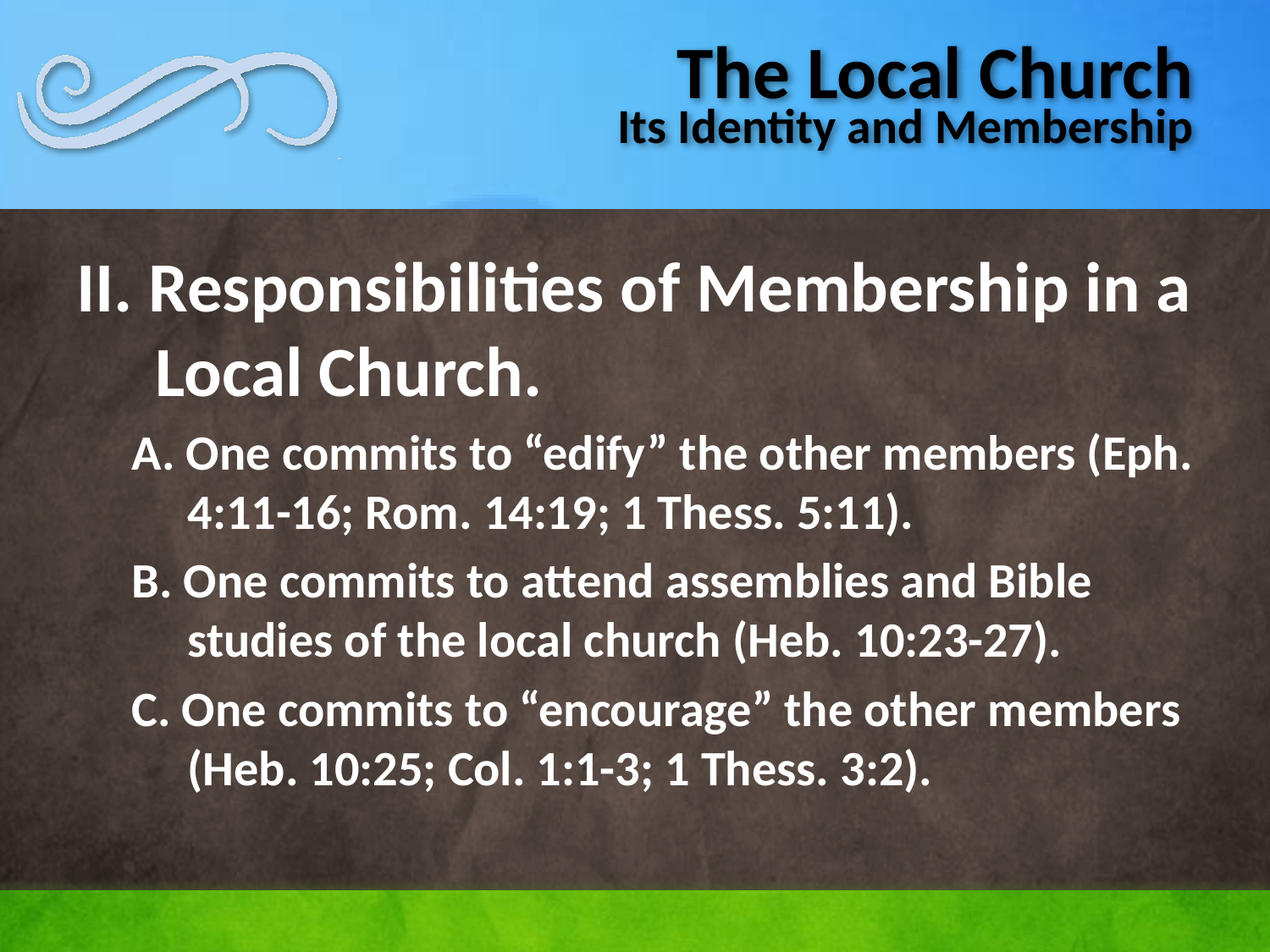

# The Local Church Its Identity and Membership
II. Responsibilities of Membership in a Local Church.
A. One commits to “edify” the other members (Eph. 4:11-16; Rom. 14:19; 1 Thess. 5:11).
B. One commits to attend assemblies and Bible studies of the local church (Heb. 10:23-27).
C. One commits to “encourage” the other members (Heb. 10:25; Col. 1:1-3; 1 Thess. 3:2).